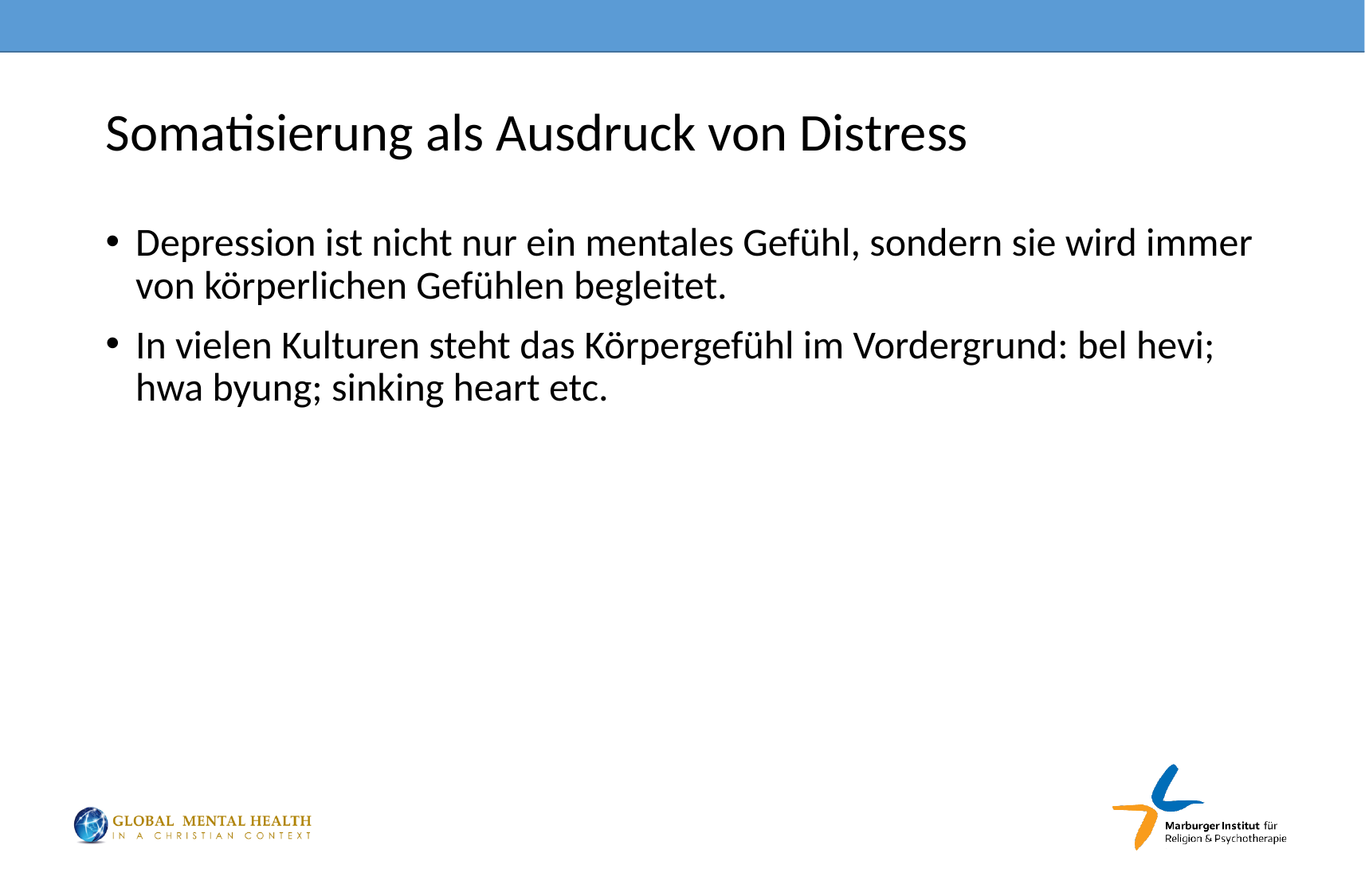

# Somatisierung als Ausdruck von Distress
Depression ist nicht nur ein mentales Gefühl, sondern sie wird immer von körperlichen Gefühlen begleitet.
In vielen Kulturen steht das Körpergefühl im Vordergrund: bel hevi; hwa byung; sinking heart etc.